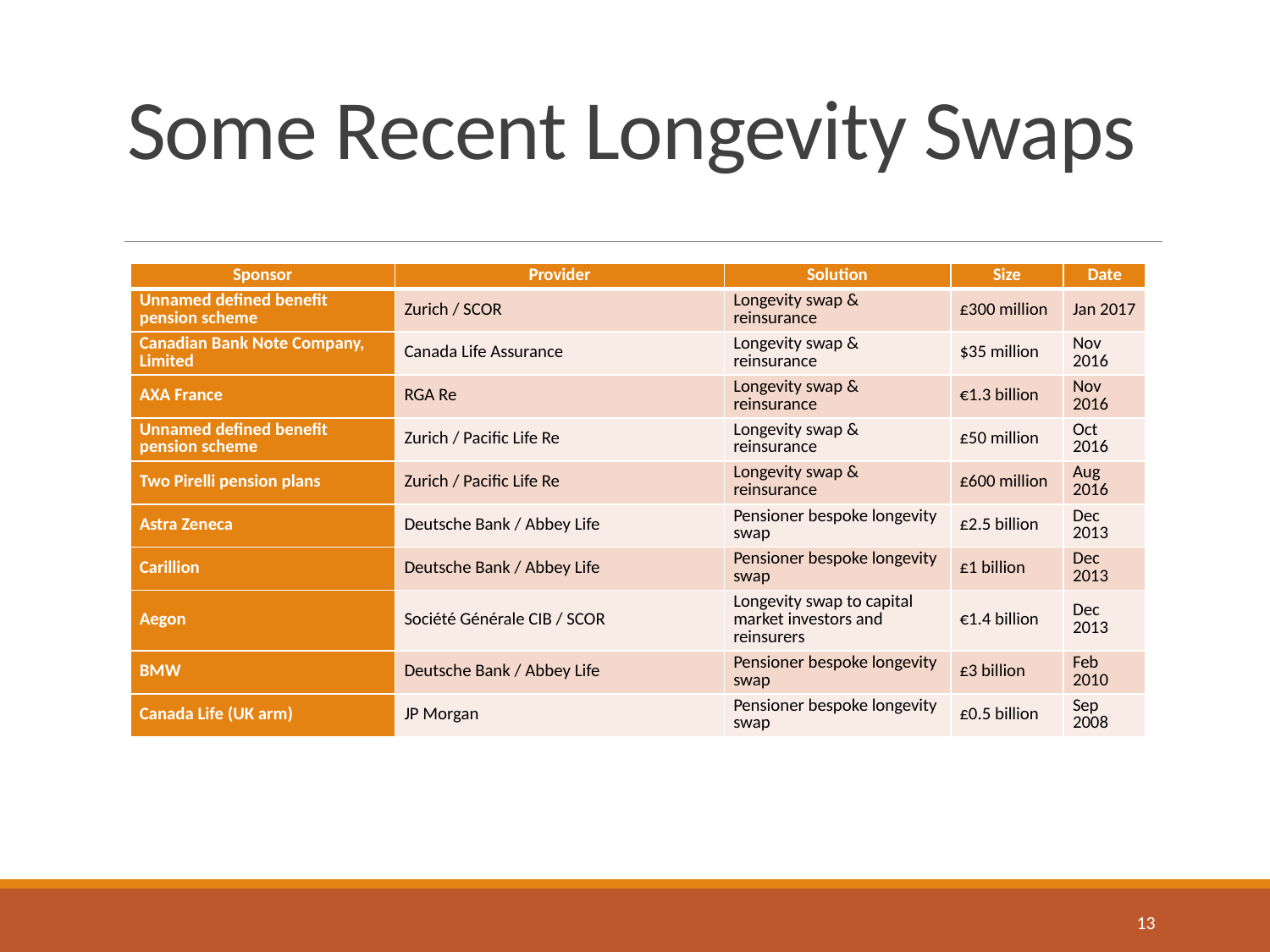

# Some Recent Longevity Swaps
| Sponsor | Provider | Solution | Size | Date |
| --- | --- | --- | --- | --- |
| Unnamed defined benefit pension scheme | Zurich / SCOR | Longevity swap & reinsurance | £300 million | Jan 2017 |
| Canadian Bank Note Company, Limited | Canada Life Assurance | Longevity swap & reinsurance | $35 million | Nov 2016 |
| AXA France | RGA Re | Longevity swap & reinsurance | €1.3 billion | Nov 2016 |
| Unnamed defined benefit pension scheme | Zurich / Pacific Life Re | Longevity swap & reinsurance | £50 million | Oct 2016 |
| Two Pirelli pension plans | Zurich / Pacific Life Re | Longevity swap & reinsurance | £600 million | Aug 2016 |
| Astra Zeneca | Deutsche Bank / Abbey Life | Pensioner bespoke longevity swap | £2.5 billion | Dec 2013 |
| Carillion | Deutsche Bank / Abbey Life | Pensioner bespoke longevity swap | £1 billion | Dec 2013 |
| Aegon | Société Générale CIB / SCOR | Longevity swap to capital market investors and reinsurers | €1.4 billion | Dec 2013 |
| BMW | Deutsche Bank / Abbey Life | Pensioner bespoke longevity swap | £3 billion | Feb 2010 |
| Canada Life (UK arm) | JP Morgan | Pensioner bespoke longevity swap | £0.5 billion | Sep 2008 |
13